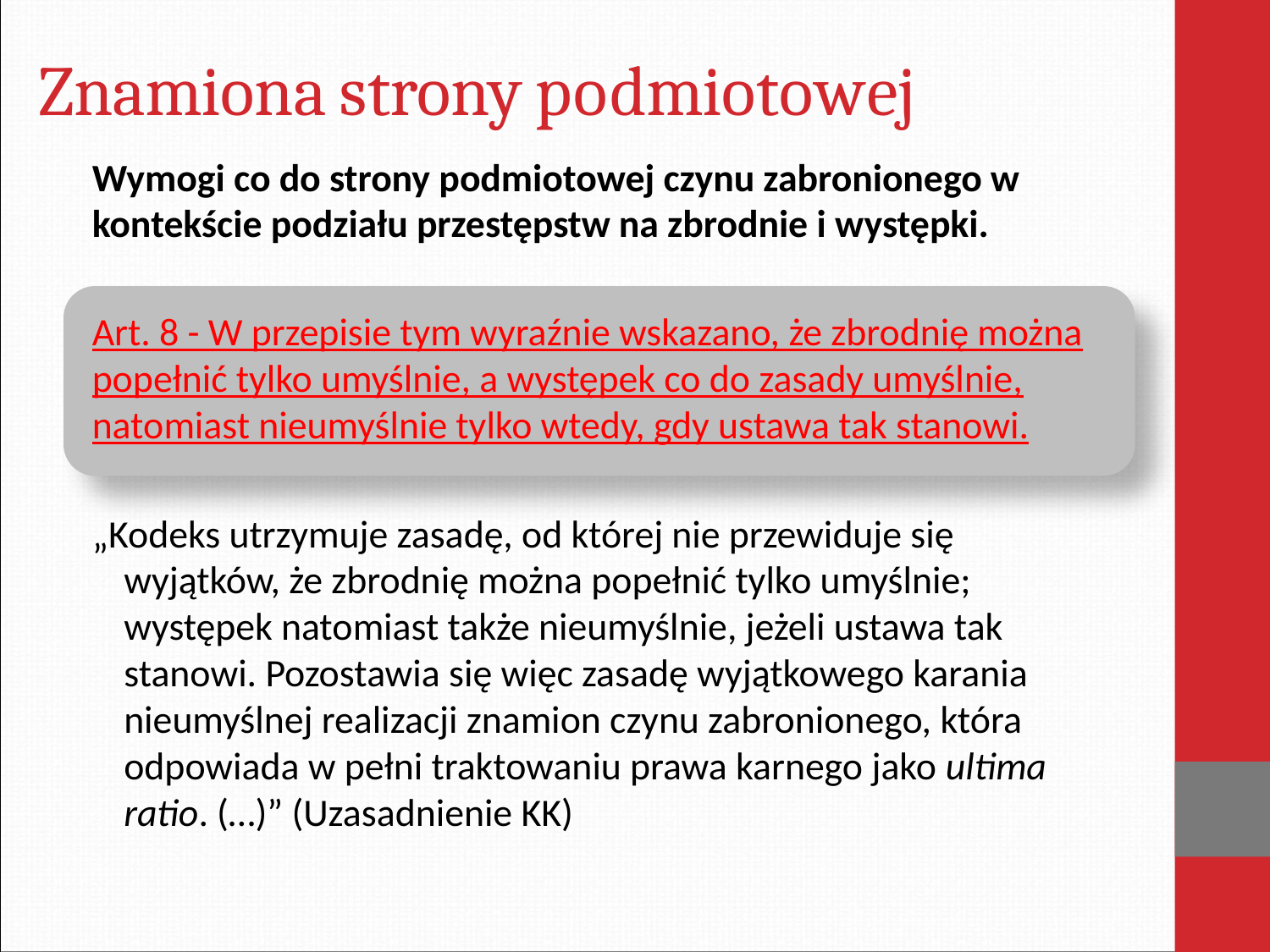

# Znamiona strony podmiotowej
Wymogi co do strony podmiotowej czynu zabronionego w kontekście podziału przestępstw na zbrodnie i występki.

Art. 8 - W przepisie tym wyraźnie wskazano, że zbrodnię można popełnić tylko umyślnie, a występek co do zasady umyślnie, natomiast nieumyślnie tylko wtedy, gdy ustawa tak stanowi.

„Kodeks utrzymuje zasadę, od której nie przewiduje się wyjątków, że zbrodnię można popełnić tylko umyślnie; występek natomiast także nieumyślnie, jeżeli ustawa tak stanowi. Pozostawia się więc zasadę wyjątkowego karania nieumyślnej realizacji znamion czynu zabronionego, która odpowiada w pełni traktowaniu prawa karnego jako ultima ratio. (…)” (Uzasadnienie KK)